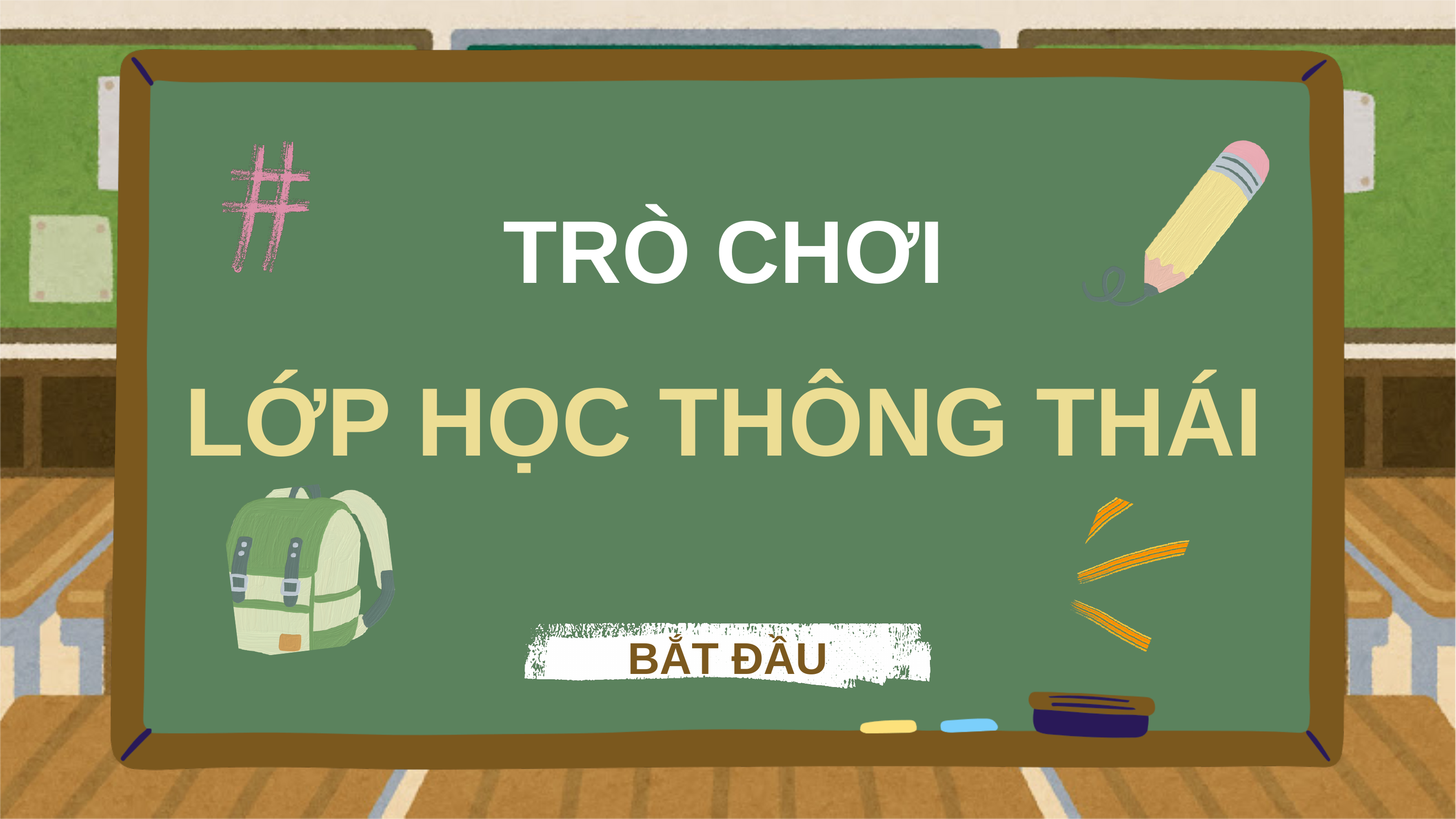

TRÒ CHƠI
LỚP HỌC THÔNG THÁI

BẮT ĐẦU